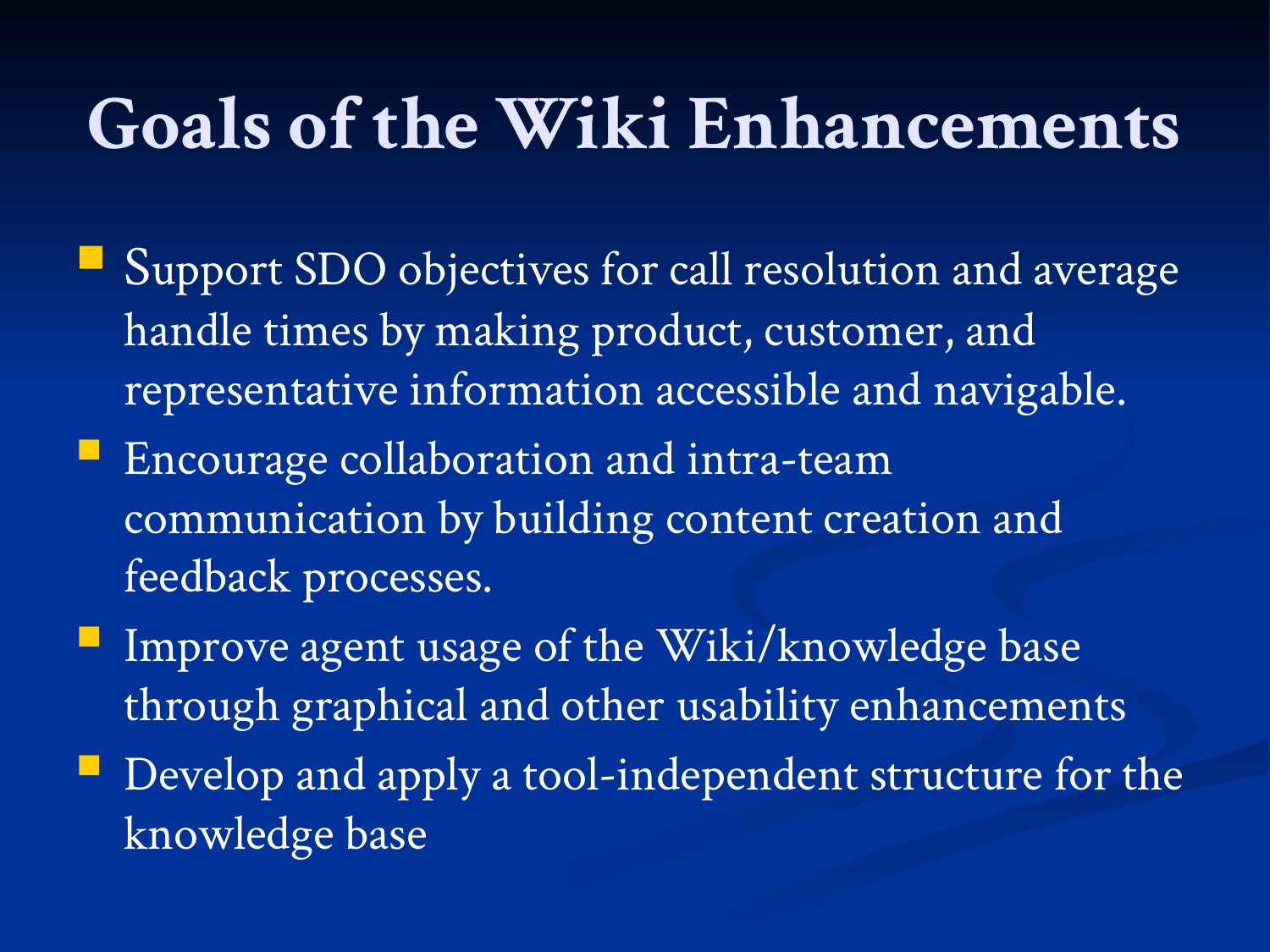

# Goals of the Wiki Enhancements
Support SDO objectives for call resolution and average handle times by making product, customer, and representative information accessible and navigable.
Encourage collaboration and intra-team communication by building content creation and feedback processes.
Improve agent usage of the Wiki/knowledge base through graphical and other usability enhancements
Develop and apply a tool-independent structure for the knowledge base